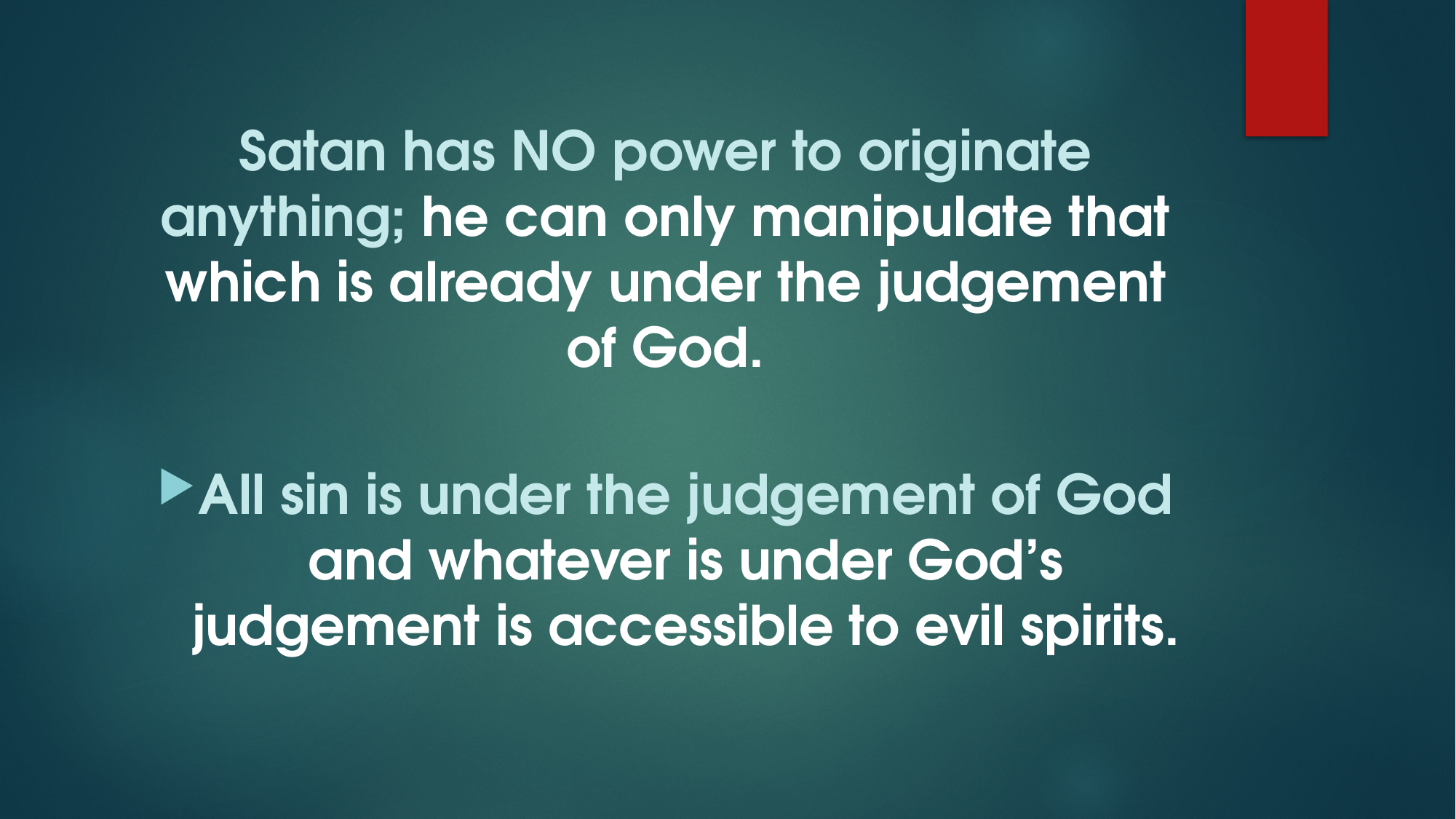

#
Satan has NO power to originate anything; he can only manipulate that which is already under the judgement of God.

All sin is under the judgement of God and whatever is under God’s judgement is accessible to evil spirits.